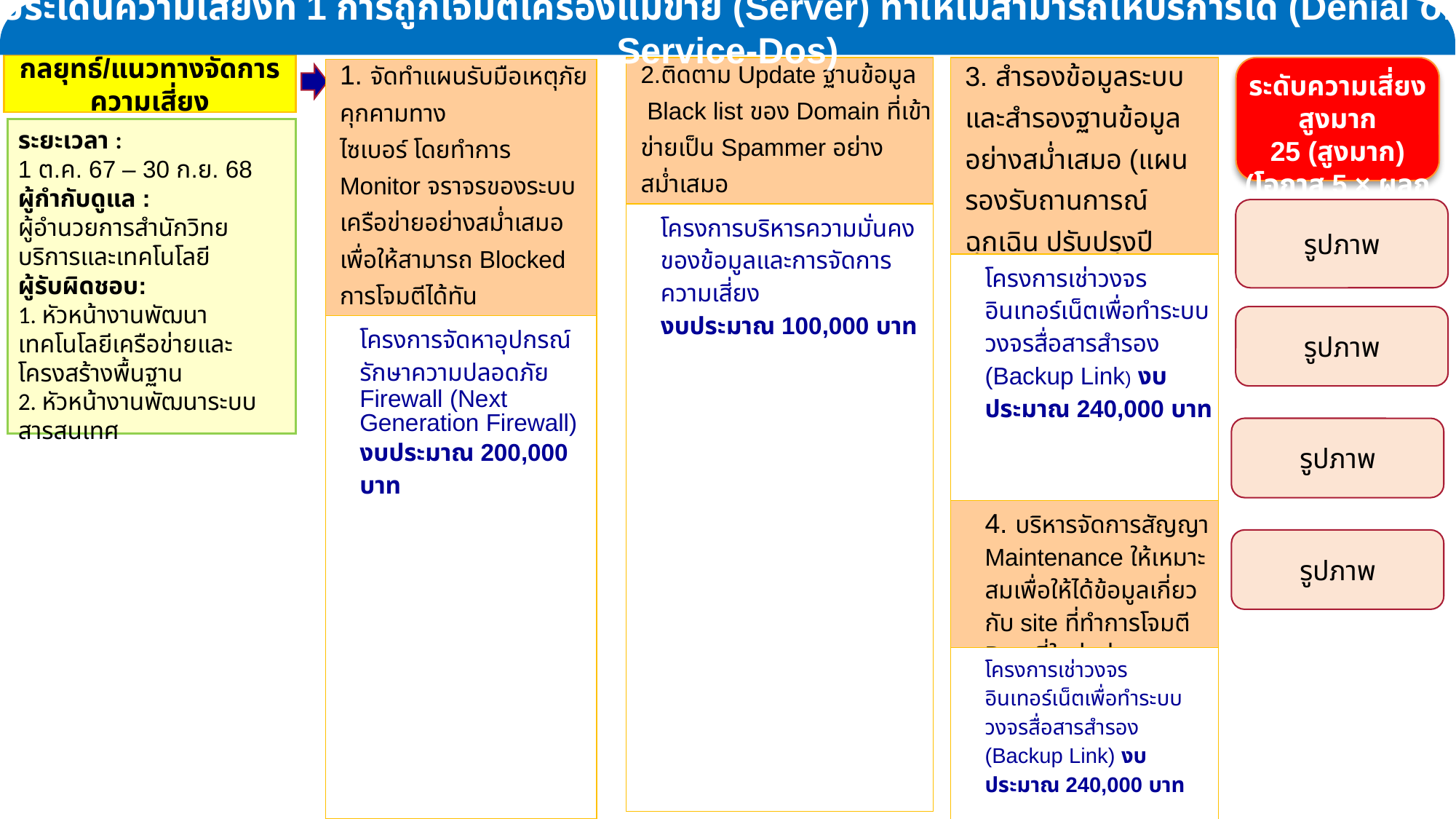

ประเด็นความเสี่ยงที่ 1 การถูกโจมตีเครื่องแม่ข่าย (Server) ทำให้ไม่สามารถให้บริการได้ (Denial of Service-Dos)
กลยุทธ์/แนวทางจัดการความเสี่ยง
| 2.ติดตาม Update ฐานข้อมูล Black list ของ Domain ที่เข้าข่ายเป็น Spammer อย่างสม่ำเสมอ |
| --- |
| โครงการบริหารความมั่นคงของข้อมูลและการจัดการความเสี่ยง งบประมาณ 100,000 บาท |
| 3. สำรองข้อมูลระบบและสำรองฐานข้อมูลอย่างสม่ำเสมอ (แผนรองรับถานการณ์ฉุกเฉิน ปรับปรุงปี 2566) |
| --- |
| โครงการเช่าวงจรอินเทอร์เน็ตเพื่อทำระบบวงจรสื่อสารสำรอง (Backup Link) งบประมาณ 240,000 บาท |
| 4. บริหารจัดการสัญญา Maintenance ให้เหมาะสมเพื่อให้ได้ข้อมูลเกี่ยวกับ site ที่ทำการโจมตี Dos ที่ใหม่อยู่เสมอ |
| โครงการเช่าวงจรอินเทอร์เน็ตเพื่อทำระบบวงจรสื่อสารสำรอง (Backup Link) งบประมาณ 240,000 บาท |

ระดับความเสี่ยงสูงมาก
25 (สูงมาก)
(โอกาส 5 × ผลกระทบ 5)
| 1. จัดทำแผนรับมือเหตุภัยคุกคามทาง ไซเบอร์ โดยทำการ Monitor จราจรของระบบเครือข่ายอย่างสม่ำเสมอเพื่อให้สามารถ Blocked การโจมตีได้ทัน |
| --- |
| โครงการจัดหาอุปกรณ์รักษาความปลอดภัย Firewall (Next Generation Firewall) งบประมาณ 200,000 บาท |

ระยะเวลา :
1 ต.ค. 67 – 30 ก.ย. 68
ผู้กำกับดูแล :
ผู้อำนวยการสำนักวิทยบริการและเทคโนโลยี
ผู้รับผิดชอบ:
1. หัวหน้างานพัฒนาเทคโนโลยีเครือข่ายและโครงสร้างพื้นฐาน
2. หัวหน้างานพัฒนาระบบสารสนเทศ
รูปภาพ
รูปภาพ
รูปภาพ
รูปภาพ